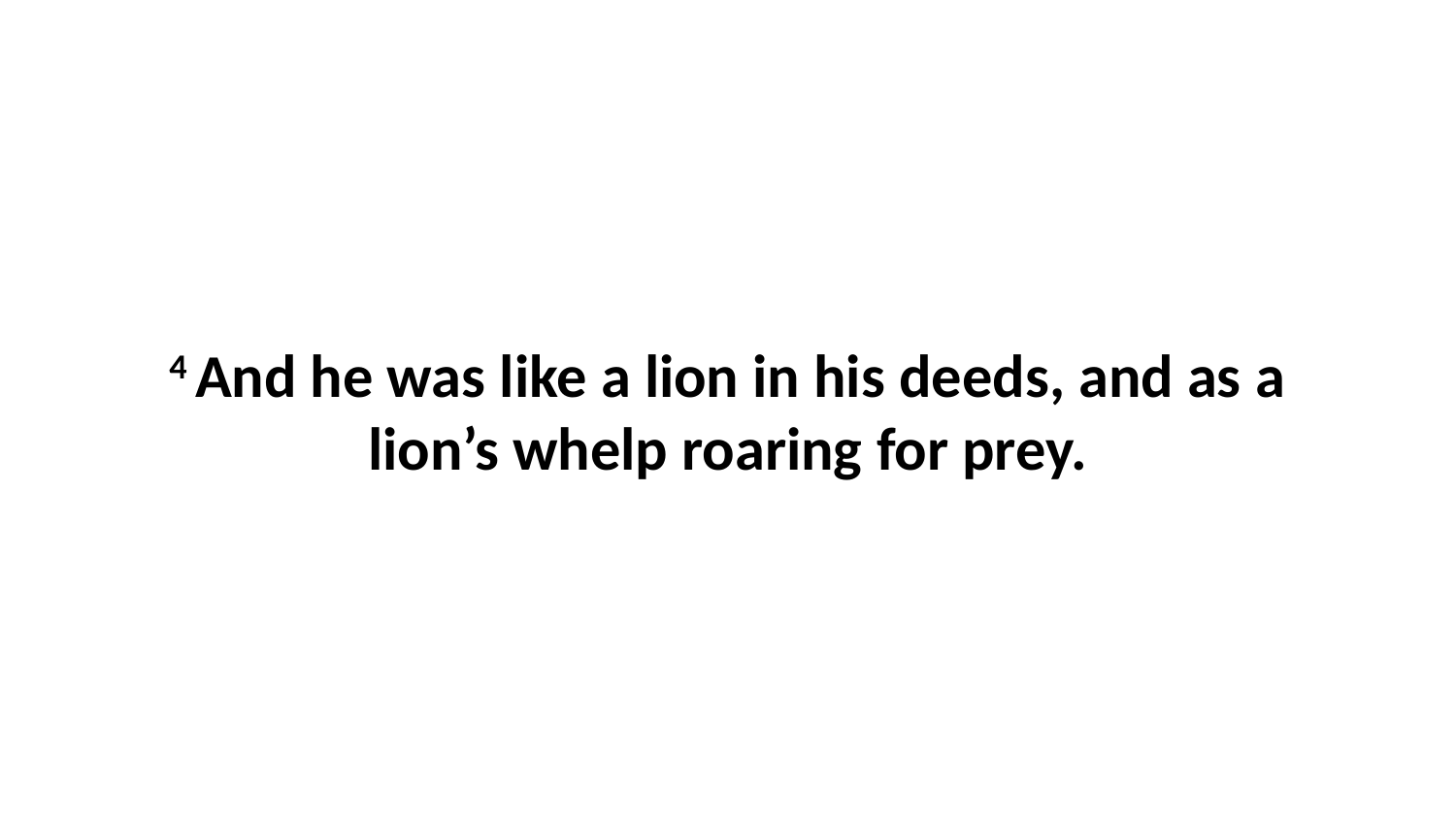

4 And he was like a lion in his deeds, and as a lion’s whelp roaring for prey.